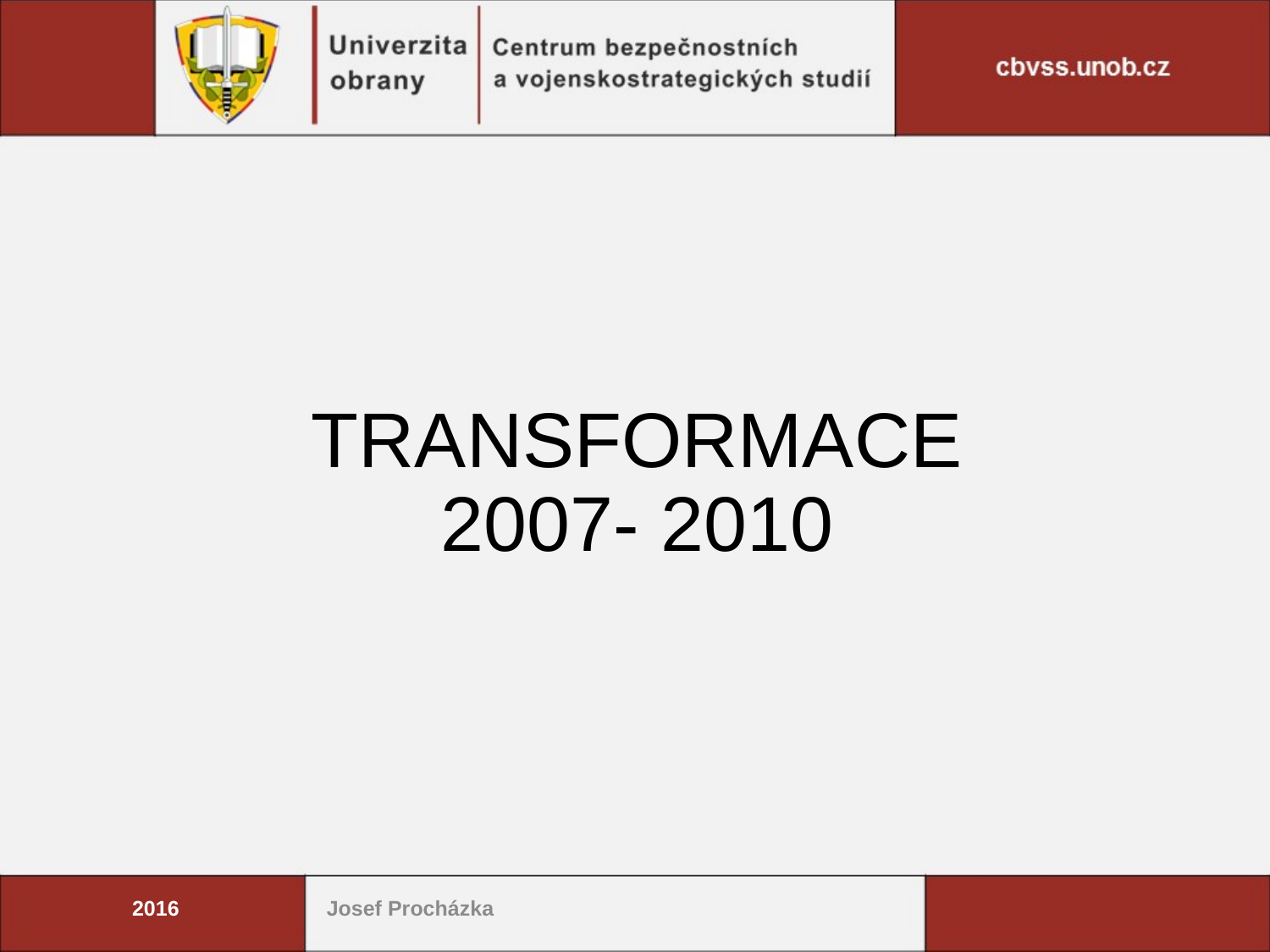

# TRANSFORMACE 2007- 2010
2016
Josef Procházka